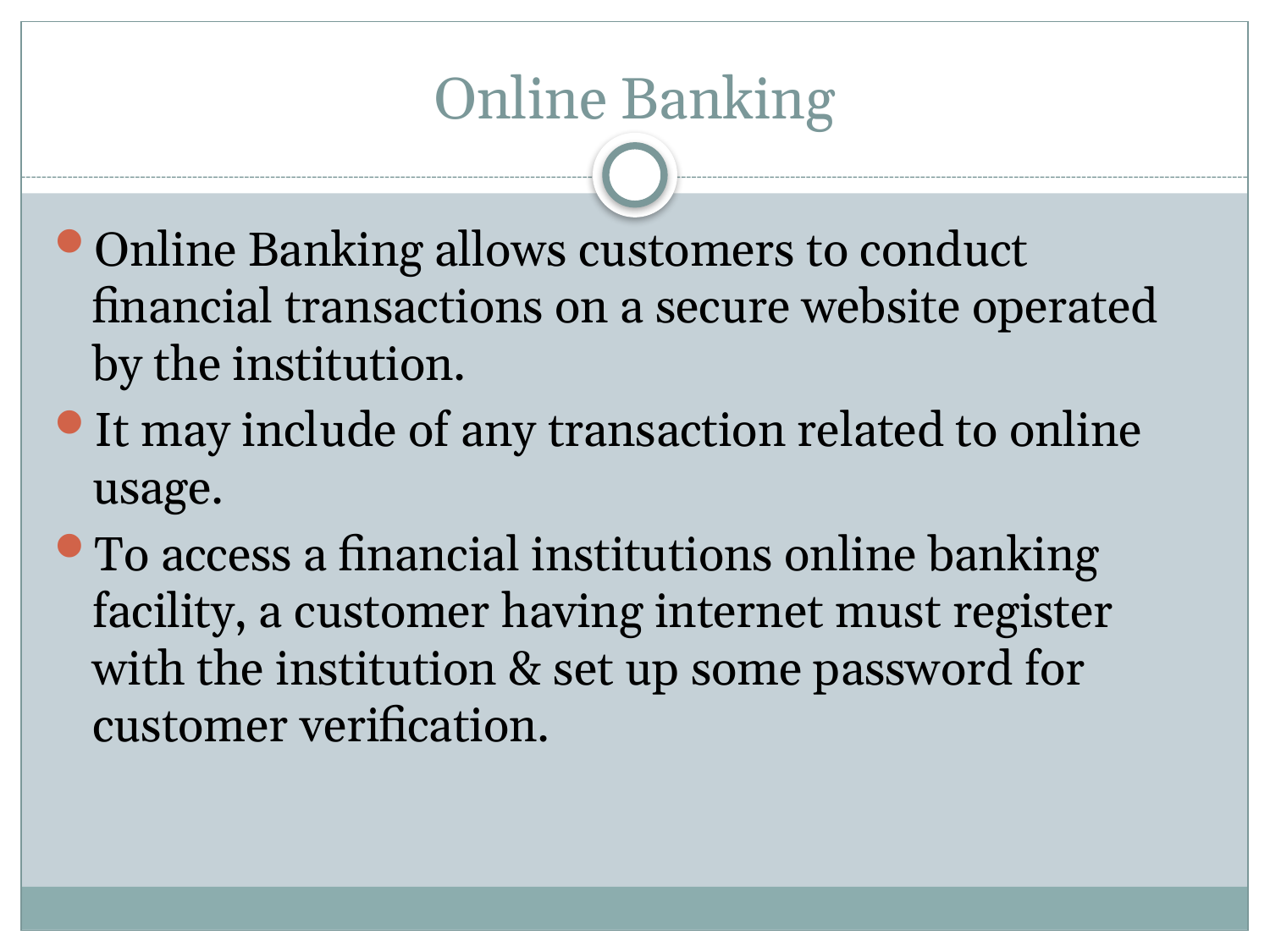

# Online Banking
Online Banking allows customers to conduct financial transactions on a secure website operated by the institution.
It may include of any transaction related to online usage.
To access a financial institutions online banking facility, a customer having internet must register with the institution & set up some password for customer verification.